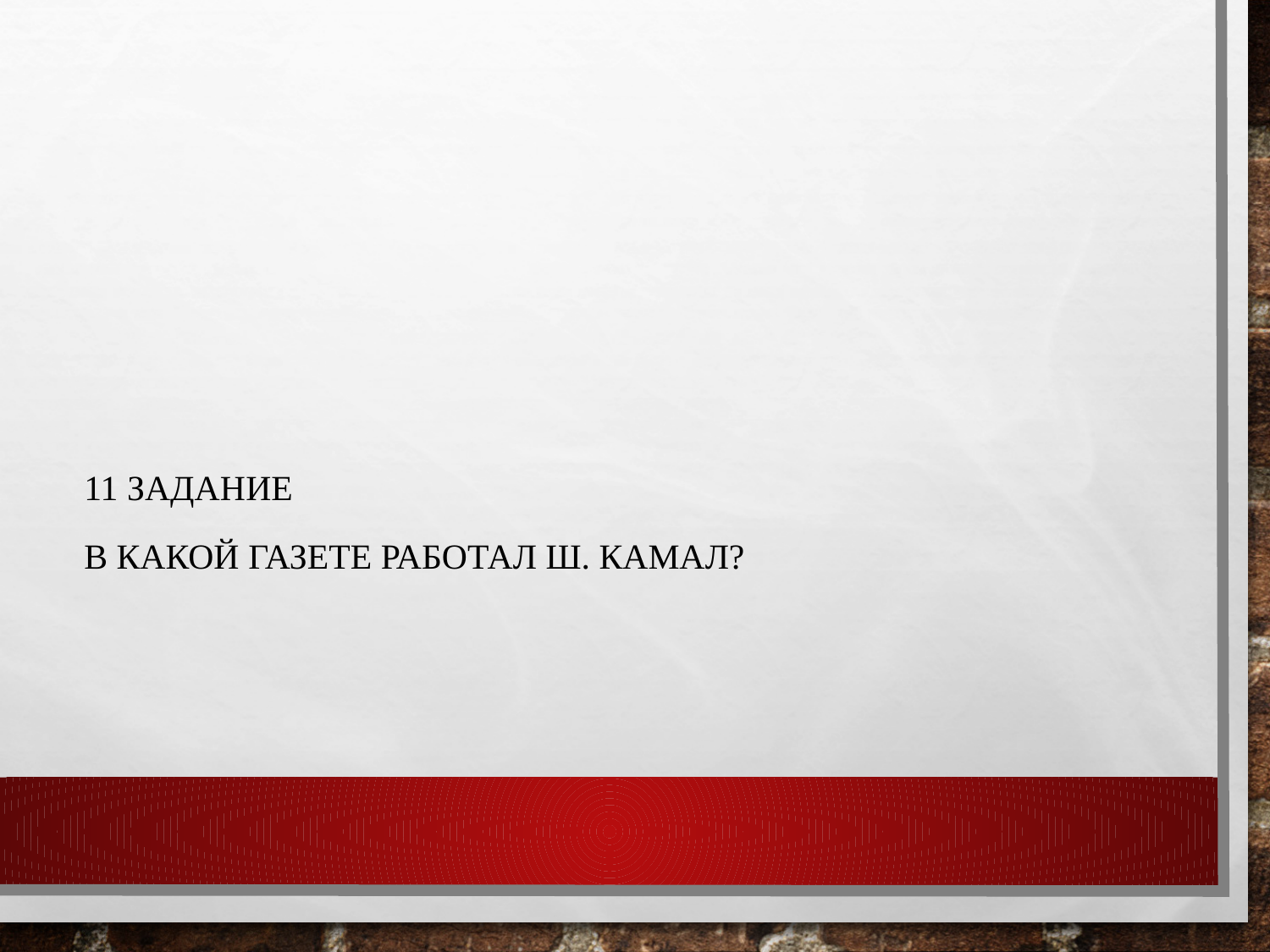

11 задание
В какой газете работал Ш. Камал?